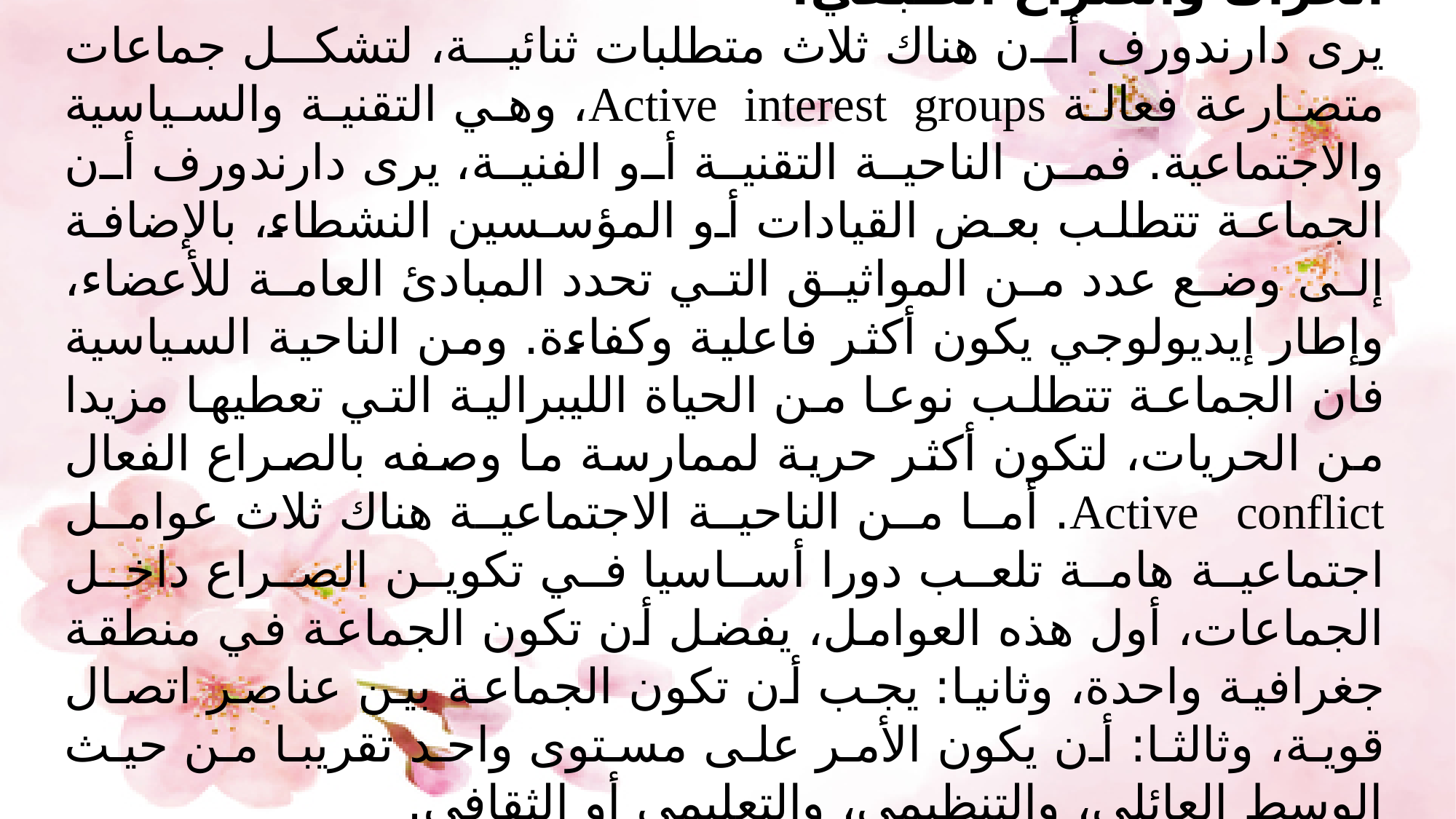

الحراك والصراع الطبقي:
	يرى دارندورف أن هناك ثلاث متطلبات ثنائية، لتشكل جماعات متصارعة فعالة Active interest groups، وهي التقنية والسياسية والاجتماعية. فمن الناحية التقنية أو الفنية، يرى دارندورف أن الجماعة تتطلب بعض القيادات أو المؤسسين النشطاء، بالإضافة إلى وضع عدد من المواثيق التي تحدد المبادئ العامة للأعضاء، وإطار إيديولوجي يكون أكثر فاعلية وكفاءة. ومن الناحية السياسية فان الجماعة تتطلب نوعا من الحياة الليبرالية التي تعطيها مزيدا من الحريات، لتكون أكثر حرية لممارسة ما وصفه بالصراع الفعال Active conflict. أما من الناحية الاجتماعية هناك ثلاث عوامل اجتماعية هامة تلعب دورا أساسيا في تكوين الصراع داخل الجماعات، أول هذه العوامل، يفضل أن تكون الجماعة في منطقة جغرافية واحدة، وثانيا: يجب أن تكون الجماعة بين عناصر اتصال قوية، وثالثا: أن يكون الأمر على مستوى واحد تقريبا من حيث الوسط العائلي، والتنظيمي، والتعليمي أو الثقافي.